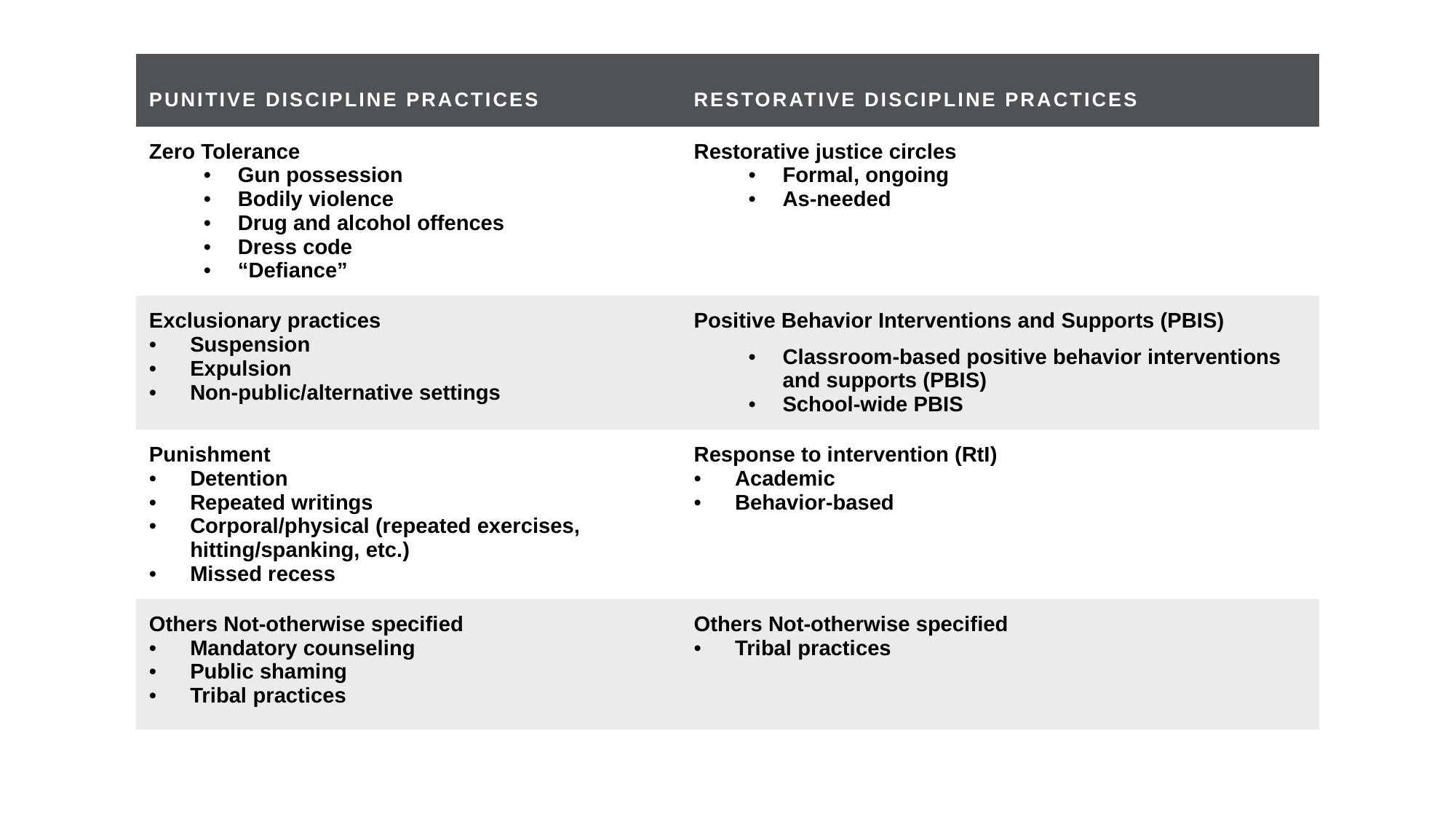

| Punitive Discipline Practices | Restorative Discipline Practices |
| --- | --- |
| Zero Tolerance Gun possession Bodily violence Drug and alcohol offences Dress code “Defiance” | Restorative justice circles Formal, ongoing As-needed |
| Exclusionary practices Suspension Expulsion Non-public/alternative settings | Positive Behavior Interventions and Supports (PBIS) Classroom-based positive behavior interventions and supports (PBIS) School-wide PBIS |
| Punishment Detention Repeated writings Corporal/physical (repeated exercises, hitting/spanking, etc.) Missed recess | Response to intervention (RtI) Academic Behavior-based |
| Others Not-otherwise specified Mandatory counseling Public shaming Tribal practices | Others Not-otherwise specified Tribal practices |